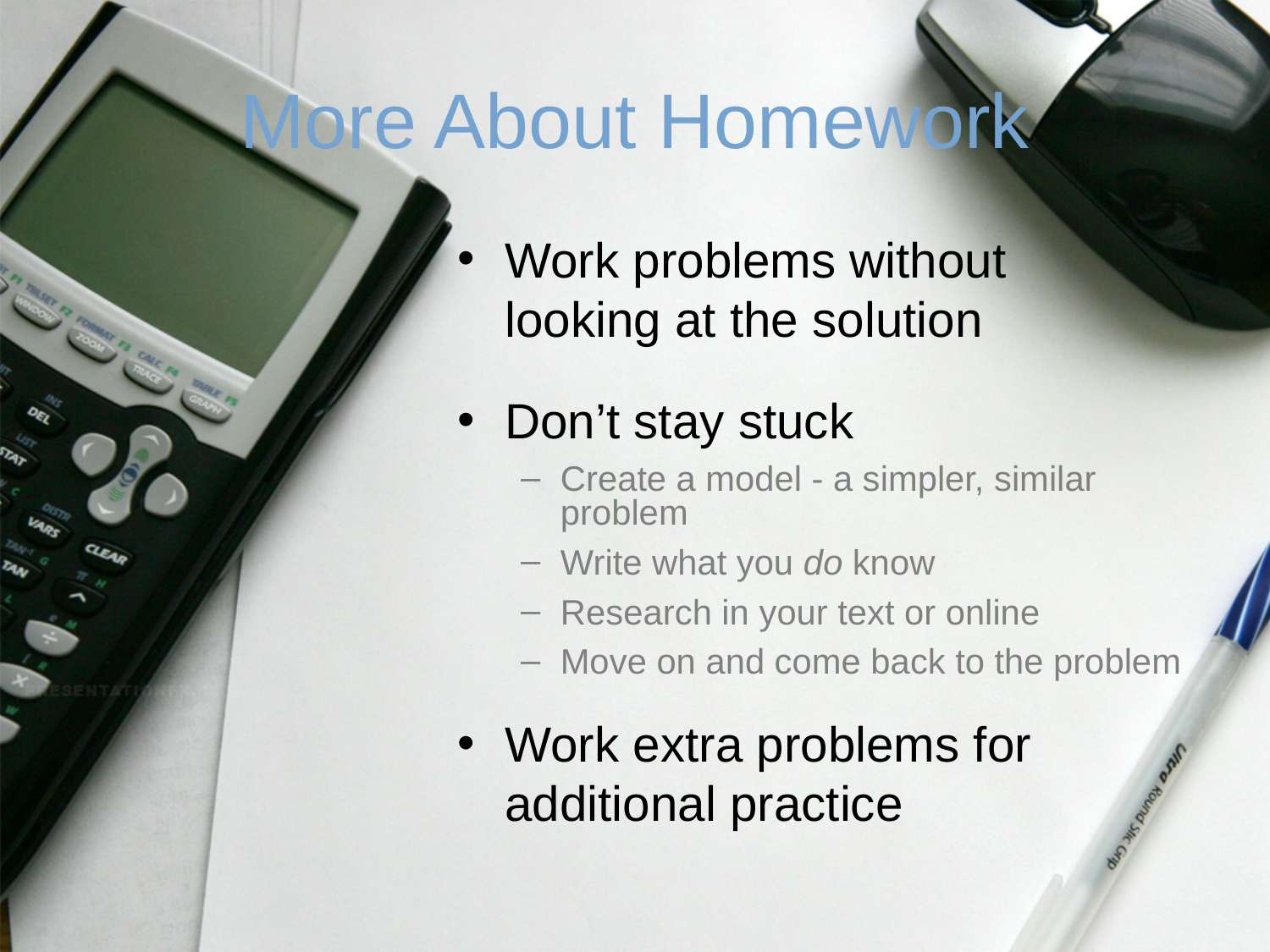

# More About Homework
Work problems without
looking at the solution
Don’t stay stuck
Create a model - a simpler, similar problem
Write what you do know
Research in your text or online
Move on and come back to the problem
Work extra problems for
additional practice